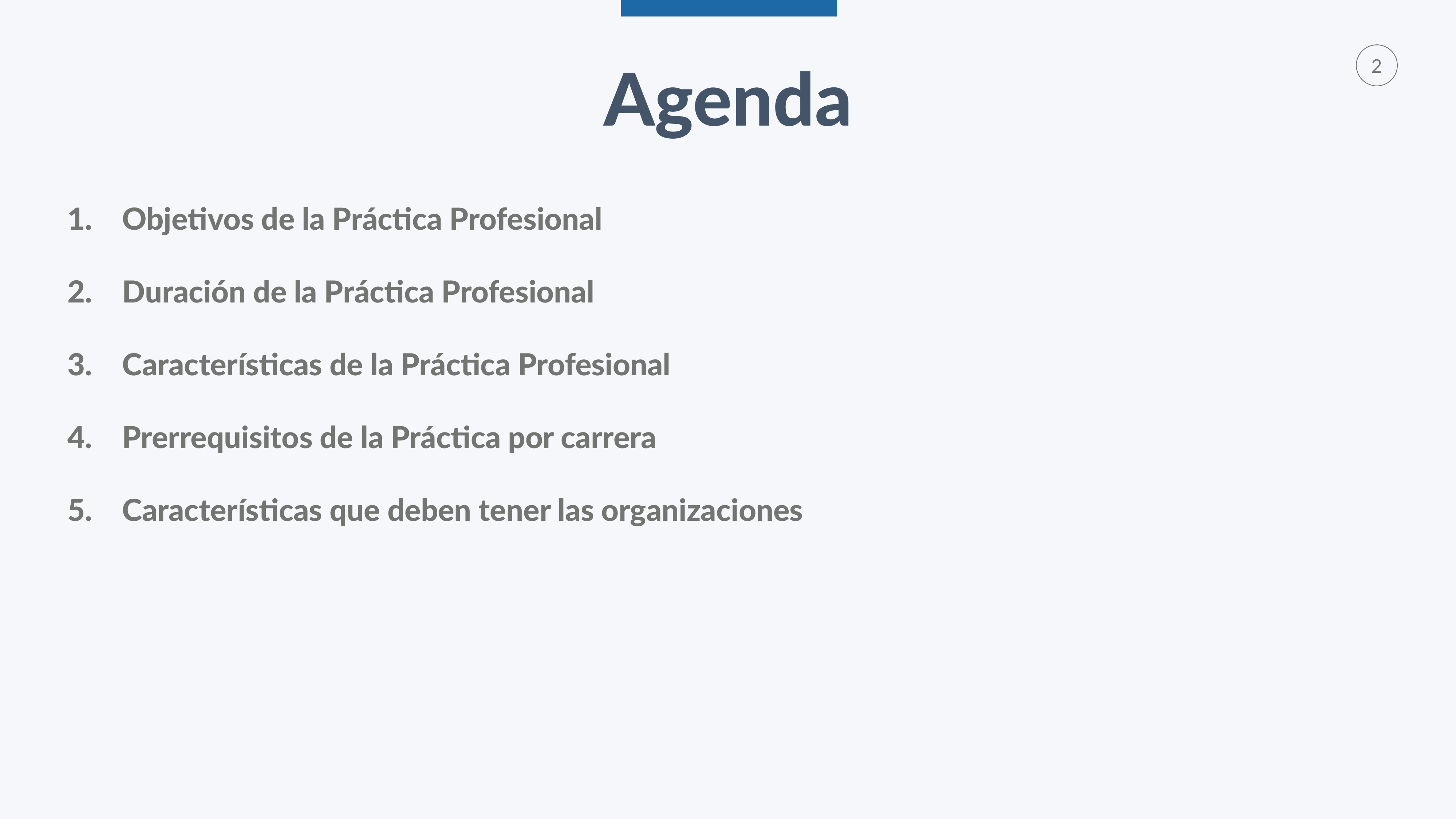

Objetivos de la Práctica Profesional
Duración de la Práctica Profesional
Características de la Práctica Profesional
Prerrequisitos de la Práctica por carrera
Características que deben tener las organizaciones

Agenda